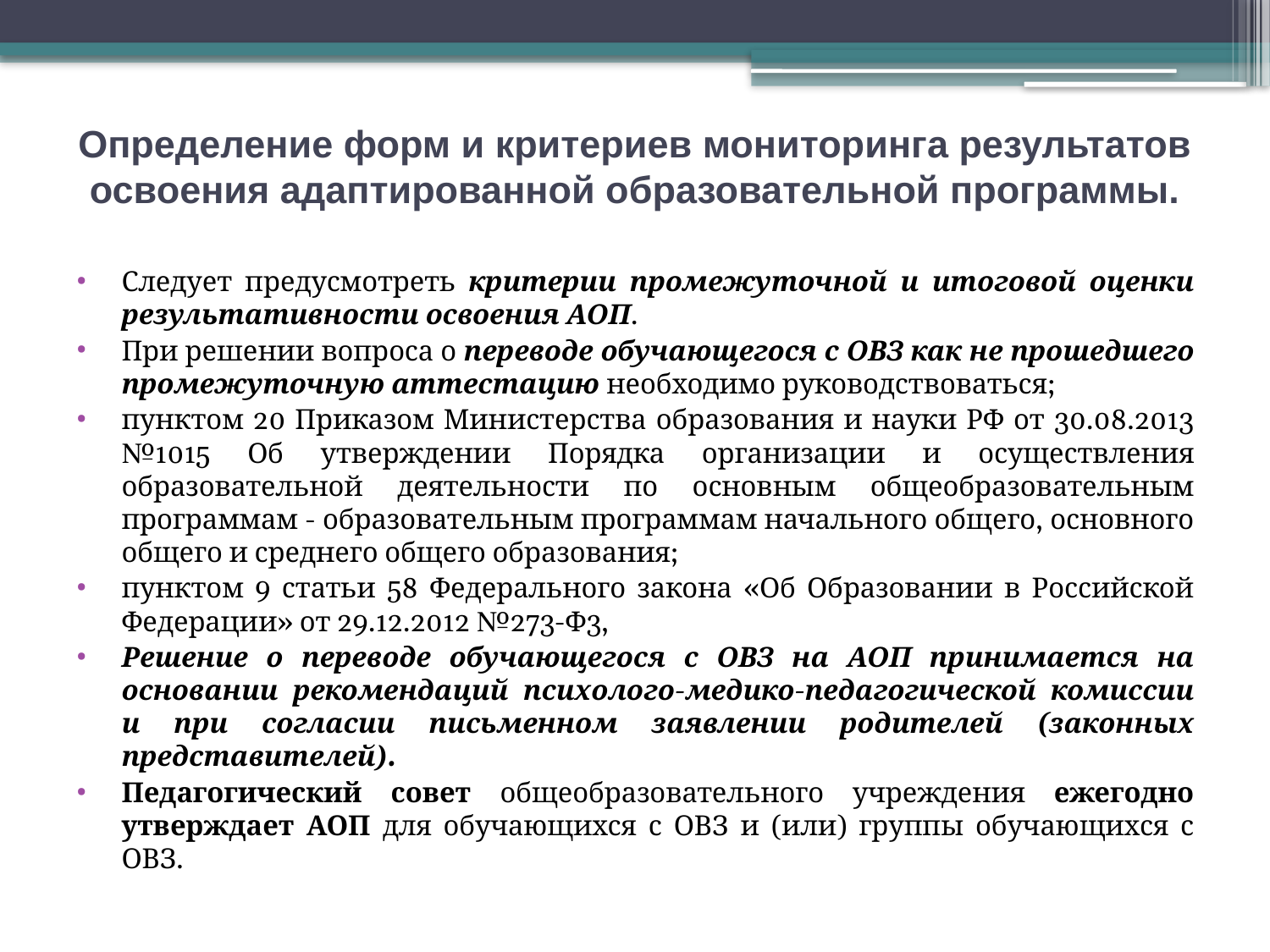

# Определение форм и критериев мониторинга результатов освоения адаптированной образовательной программы.
Следует предусмотреть критерии промежуточной и итоговой оценки результативности освоения АОП.
При решении вопроса о переводе обучающегося с ОВЗ как не прошедшего промежуточную аттестацию необходимо руководствоваться;
пунктом 20 Приказом Министерства образования и науки РФ от 30.08.2013 №1015 Об утверждении Порядка организации и осуществления образовательной деятельности по основным общеобразовательным программам - образовательным программам начального общего, основного общего и среднего общего образования;
пунктом 9 статьи 58 Федерального закона «Об Образовании в Российской Федерации» от 29.12.2012 №273-Ф3,
Решение о переводе обучающегося с ОВЗ на АОП принимается на основании рекомендаций психолого-медико-педагогической комиссии и при согласии письменном заявлении родителей (законных представителей).
Педагогический совет общеобразовательного учреждения ежегодно утверждает АОП для обучающихся с ОВЗ и (или) группы обучающихся с ОВЗ.